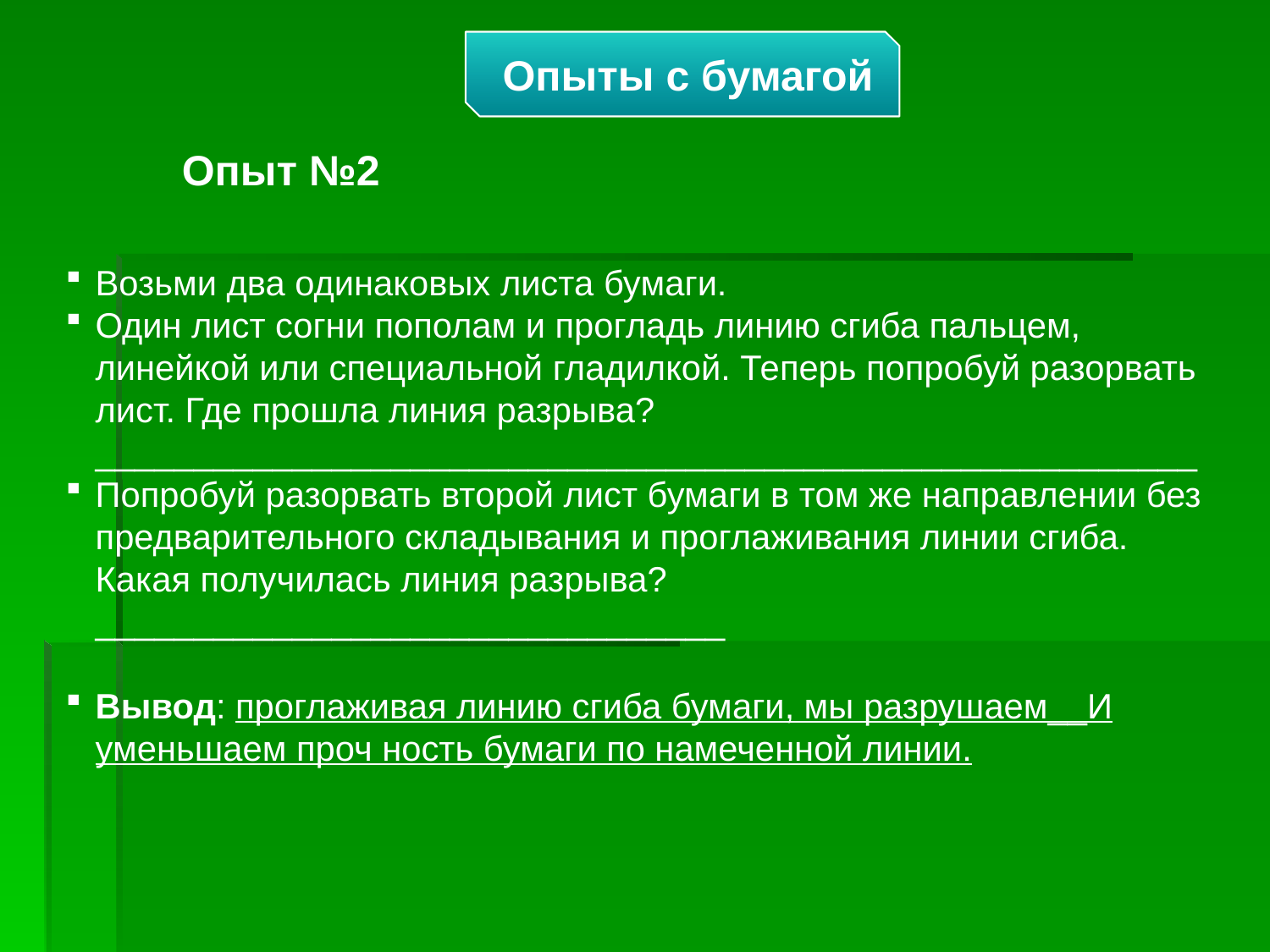

Опыты с бумагой
Опыт №2
Возьми два одинаковых листа бумаги.
Один лист согни пополам и прогладь линию сгиба пальцем, линейкой или специальной гладилкой. Теперь попробуй разорвать лист. Где прошла линия разрыва? ________________________________________________________
Попробуй разорвать второй лист бумаги в том же направлении без предварительного складывания и проглаживания линии сгиба. Какая получилась линия разрыва?________________________________

Вывод: проглаживая линию сгиба бумаги, мы разрушаем__И уменьшаем проч ность бумаги по намеченной линии.